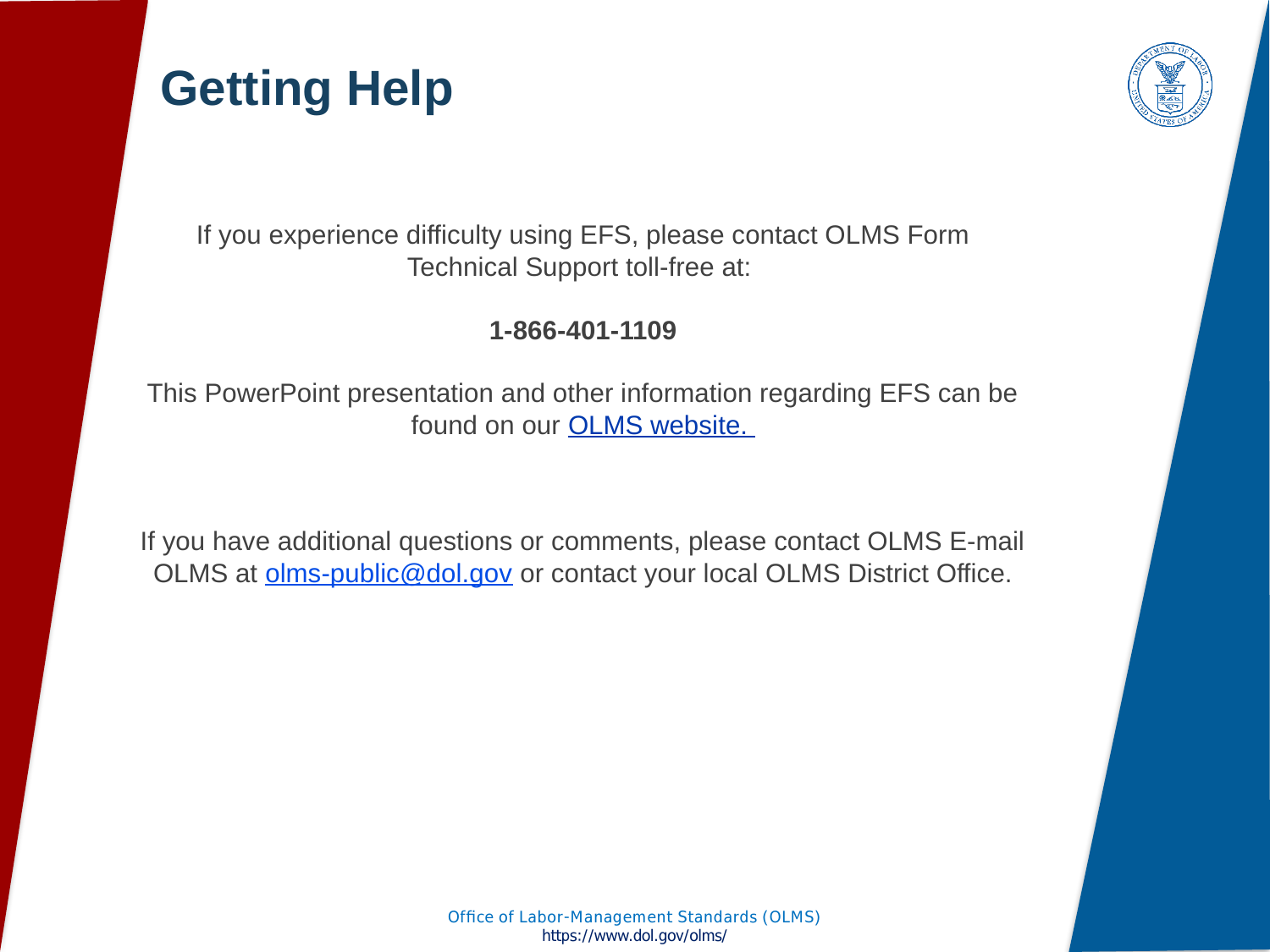

# Getting Help
If you experience difficulty using EFS, please contact OLMS Form Technical Support toll-free at:

1-866-401-1109

This PowerPoint presentation and other information regarding EFS can be found on our OLMS website.

If you have additional questions or comments, please contact OLMS E-mail OLMS at olms-public@dol.gov or contact your local OLMS District Office.